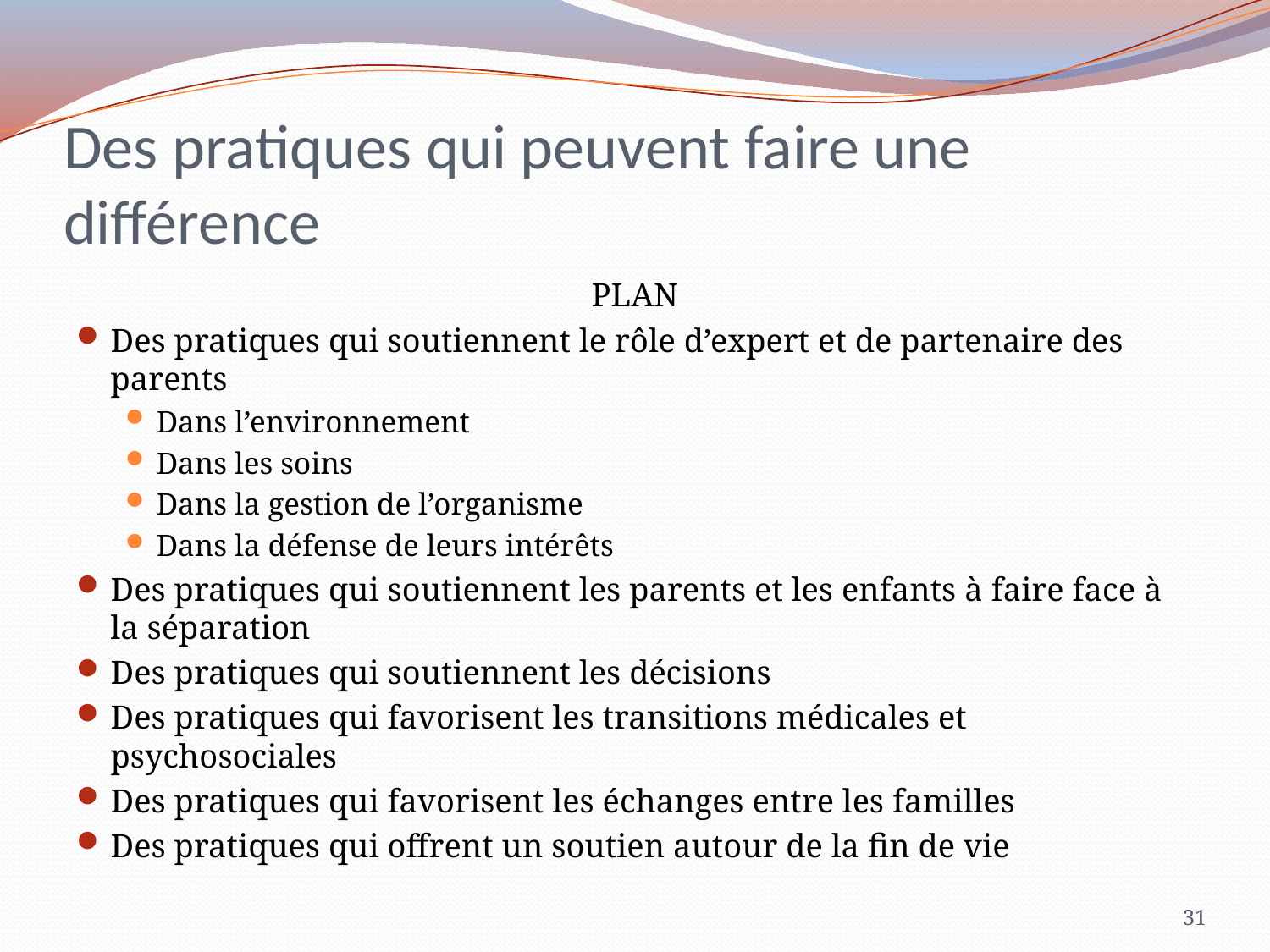

# Des pratiques qui peuvent faire une différence
PLAN
Des pratiques qui soutiennent le rôle d’expert et de partenaire des parents
Dans l’environnement
Dans les soins
Dans la gestion de l’organisme
Dans la défense de leurs intérêts
Des pratiques qui soutiennent les parents et les enfants à faire face à la séparation
Des pratiques qui soutiennent les décisions
Des pratiques qui favorisent les transitions médicales et psychosociales
Des pratiques qui favorisent les échanges entre les familles
Des pratiques qui offrent un soutien autour de la fin de vie

31